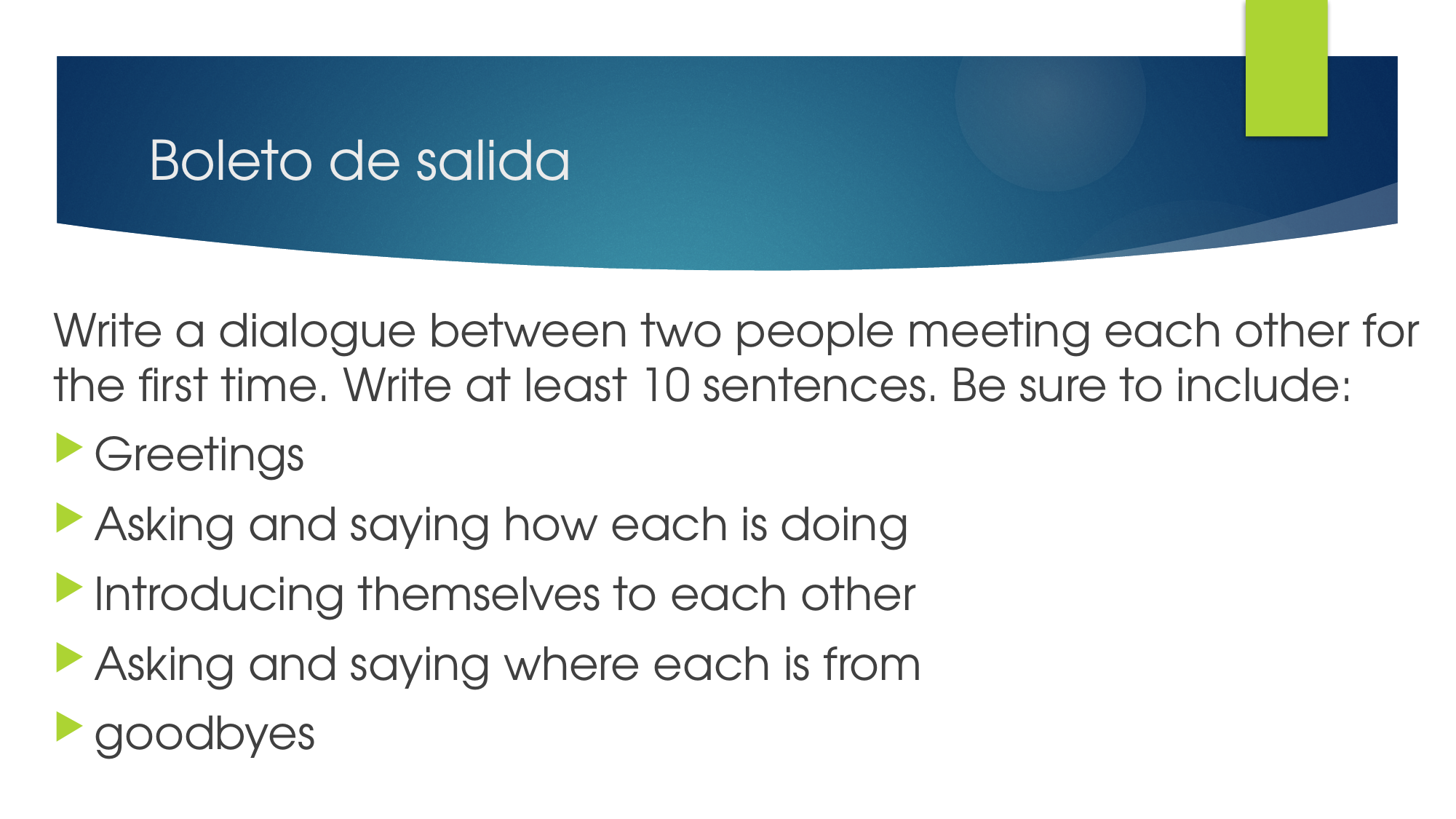

# Boleto de salida
Write a dialogue between two people meeting each other for the first time. Write at least 10 sentences. Be sure to include:
Greetings
Asking and saying how each is doing
Introducing themselves to each other
Asking and saying where each is from
goodbyes